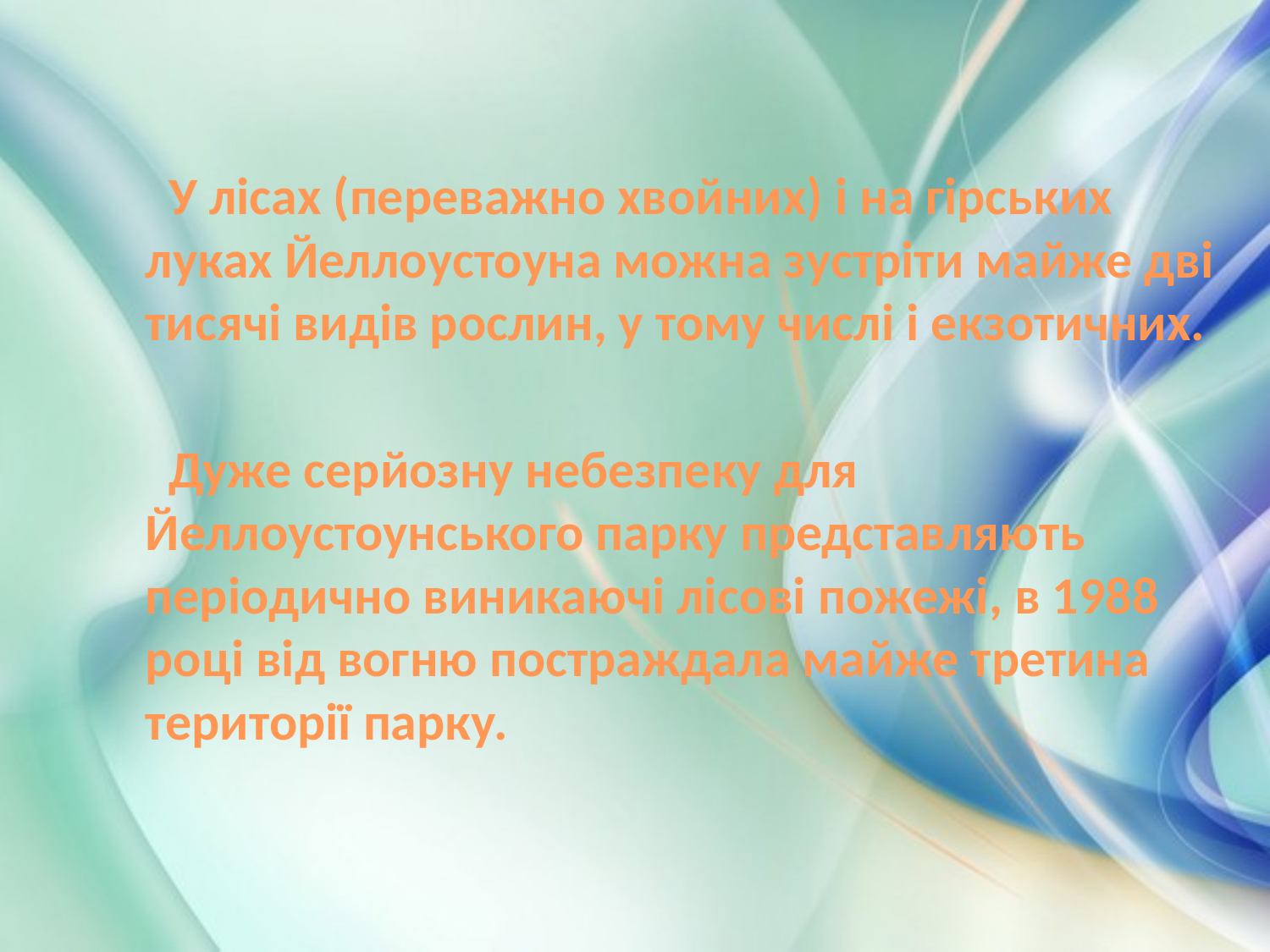

У лісах (переважно хвойних) і на гірських луках Йеллоустоуна можна зустріти майже дві тисячі видів рослин, у тому числі і екзотичних.

      Дуже серйозну небезпеку для Йеллоустоунського парку представляють періодично виникаючі лісові пожежі, в 1988 році від вогню постраждала майже третина території парку.